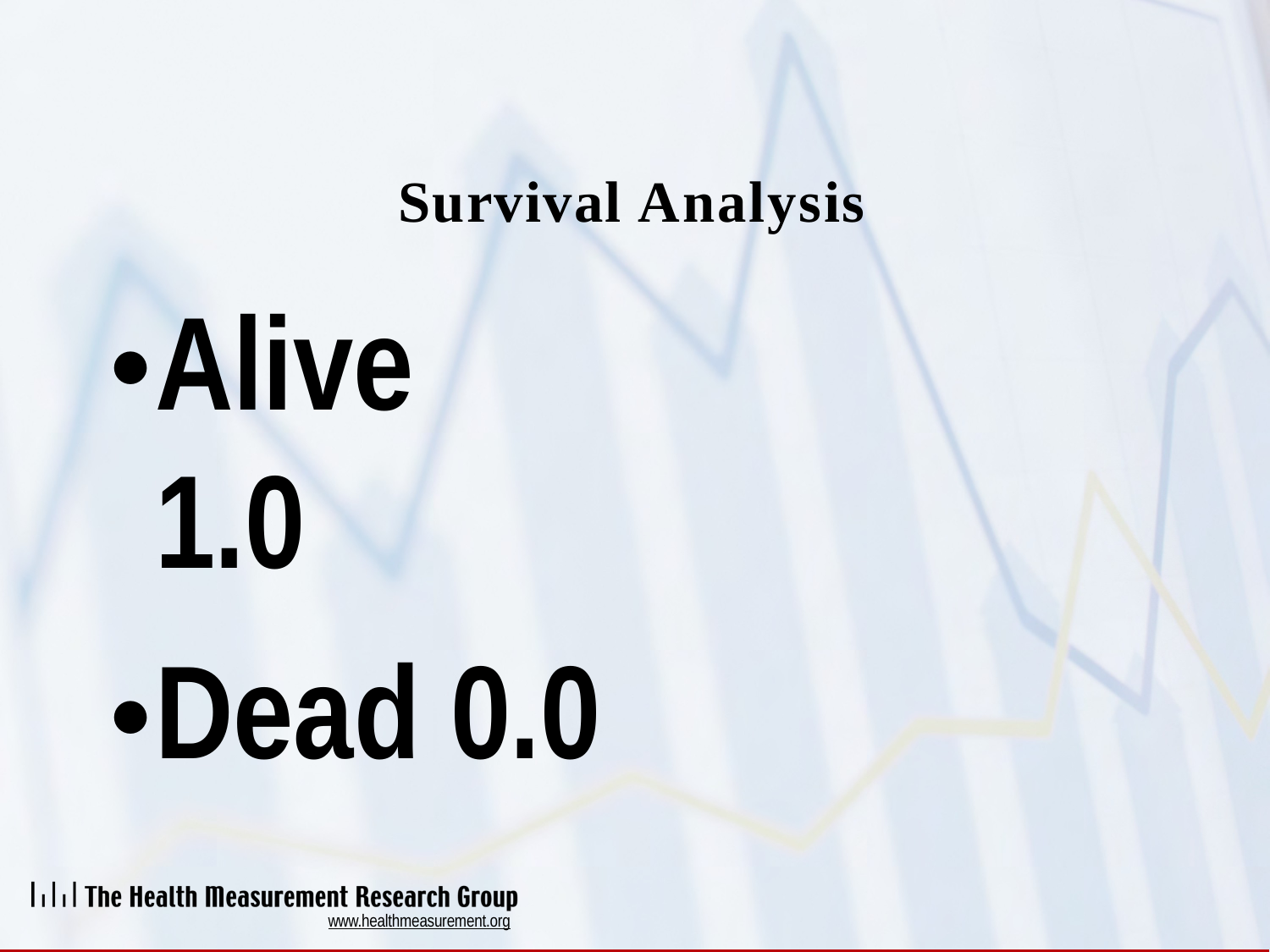

# Survival Analysis
Alive	1.0
Dead 0.0
www.healthmeasurement.org